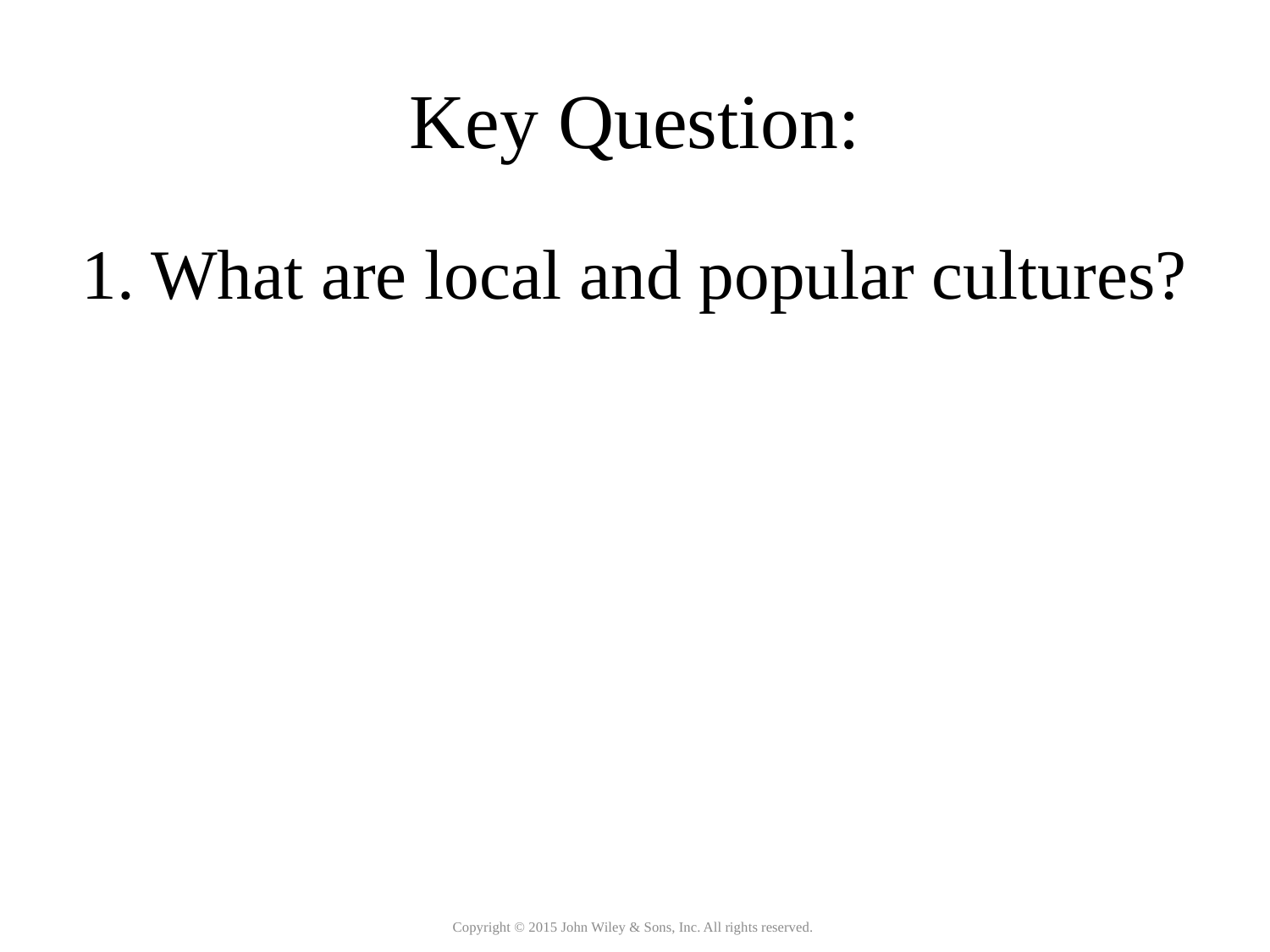

# Key Question:
1. What are local and popular cultures?
Copyright © 2015 John Wiley & Sons, Inc. All rights reserved.